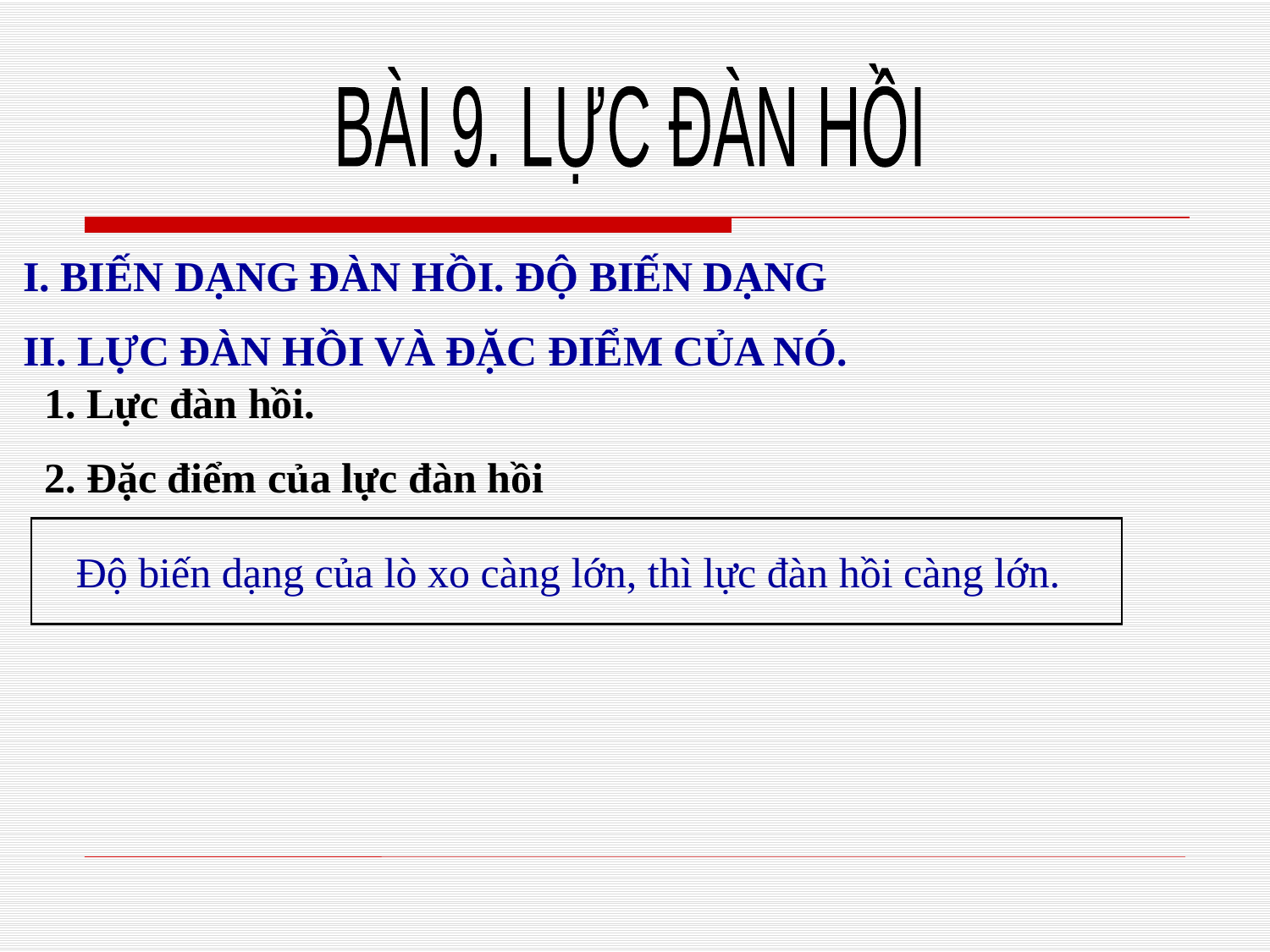

BÀI 9. LỰC ĐÀN HỒI
I. BIẾN DẠNG ĐÀN HỒI. ĐỘ BIẾN DẠNG
II. LỰC ĐÀN HỒI VÀ ĐẶC ĐIỂM CỦA NÓ.
1. Lực đàn hồi.
2. Đặc điểm của lực đàn hồi

Độ biến dạng của lò xo càng lớn, thì lực đàn hồi càng lớn.